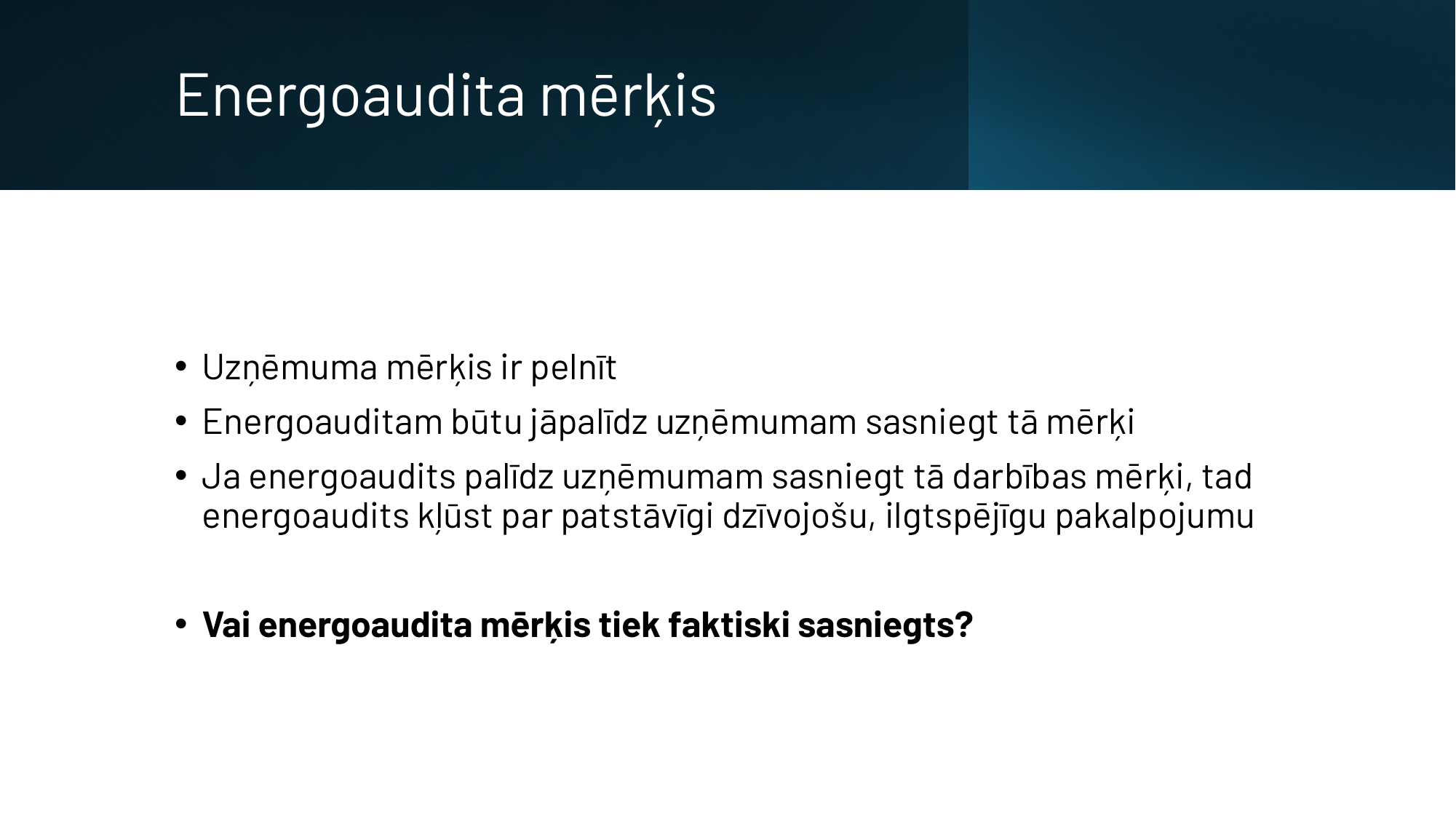

# Energoaudita mērķis
Uzņēmuma mērķis ir pelnīt
Energoauditam būtu jāpalīdz uzņēmumam sasniegt tā mērķi
Ja energoaudits palīdz uzņēmumam sasniegt tā darbības mērķi, tad energoaudits kļūst par patstāvīgi dzīvojošu, ilgtspējīgu pakalpojumu

Vai energoaudita mērķis tiek faktiski sasniegts?